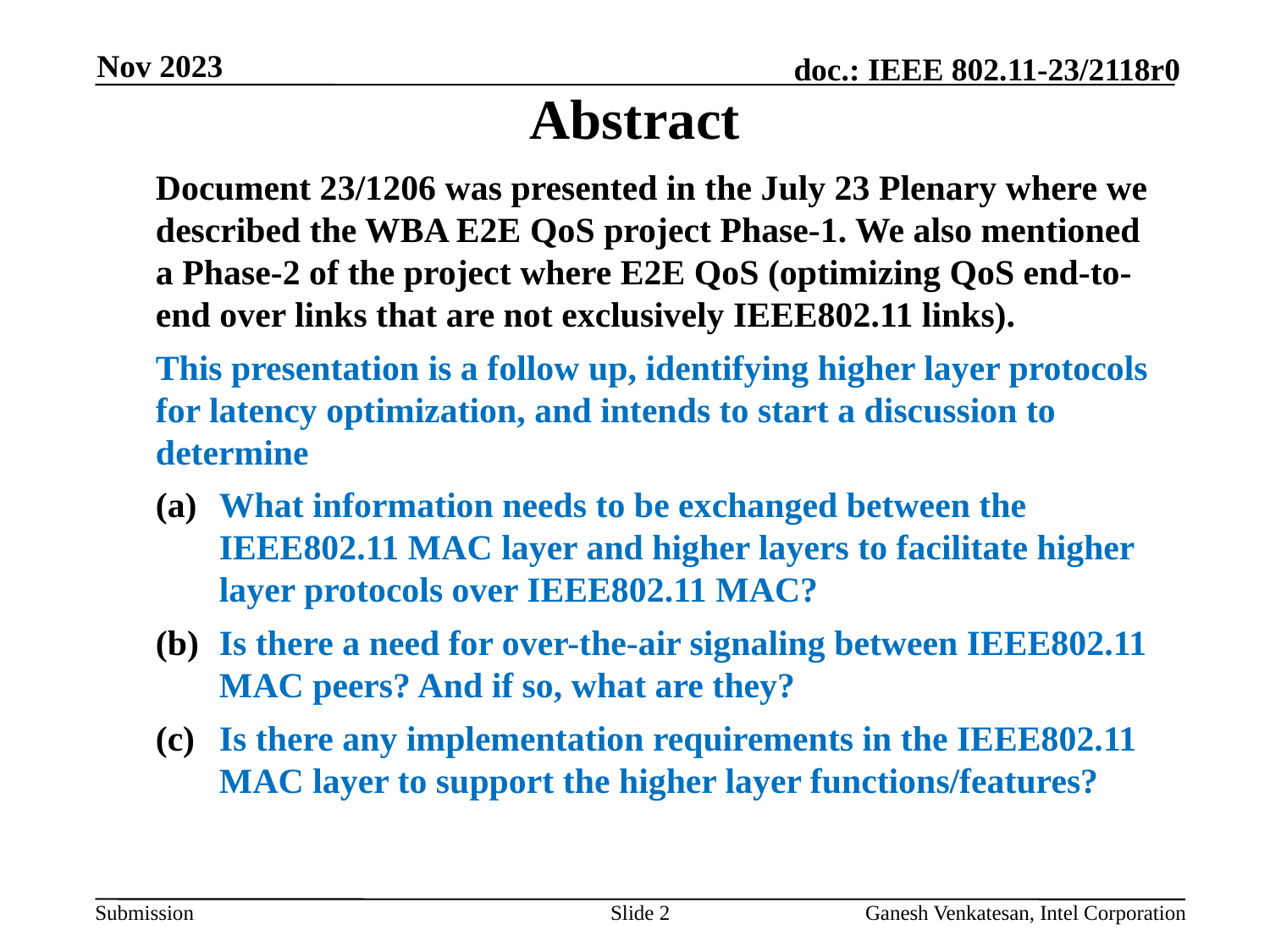

# Abstract
Nov 2023
Document 23/1206 was presented in the July 23 Plenary where we described the WBA E2E QoS project Phase-1. We also mentioned a Phase-2 of the project where E2E QoS (optimizing QoS end-to-end over links that are not exclusively IEEE802.11 links).
This presentation is a follow up, identifying higher layer protocols for latency optimization, and intends to start a discussion to determine
What information needs to be exchanged between the IEEE802.11 MAC layer and higher layers to facilitate higher layer protocols over IEEE802.11 MAC?
Is there a need for over-the-air signaling between IEEE802.11 MAC peers? And if so, what are they?
Is there any implementation requirements in the IEEE802.11 MAC layer to support the higher layer functions/features?
Slide 2
Ganesh Venkatesan, Intel Corporation